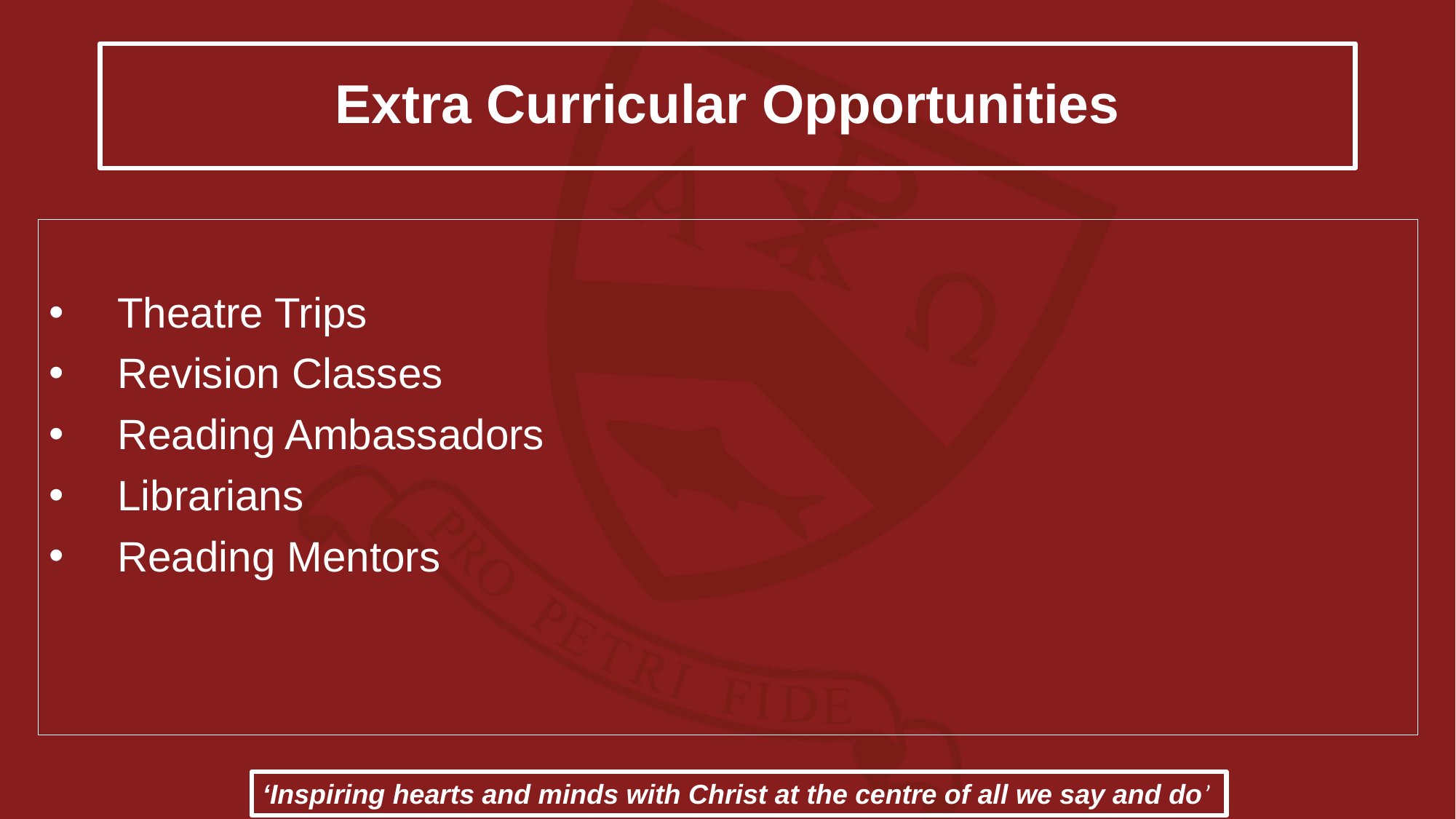

# Extra Curricular Opportunities

Theatre Trips
Revision Classes
Reading Ambassadors
Librarians
Reading Mentors

‘Inspiring hearts and minds with Christ at the centre of all we say and do’